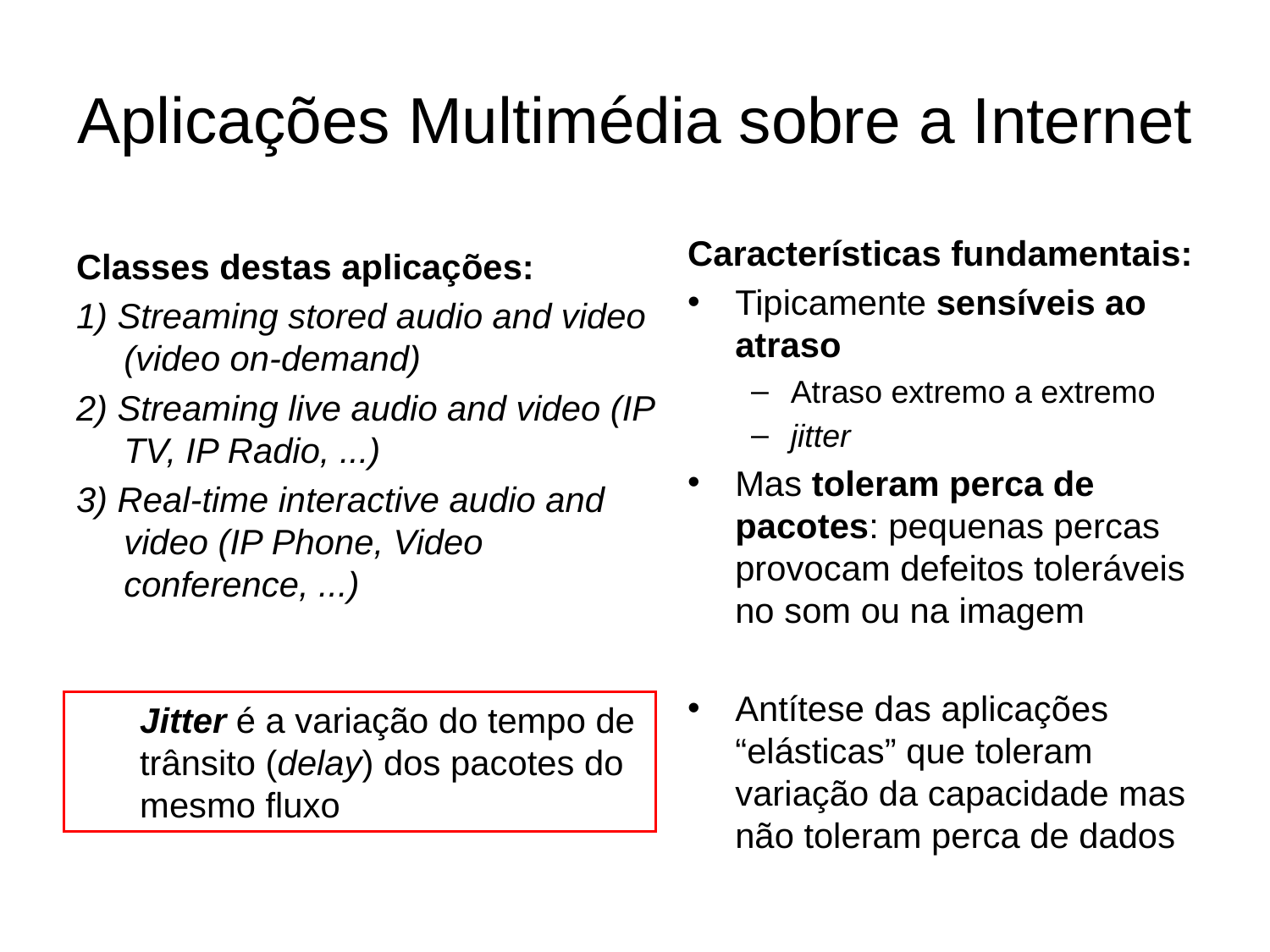

# Aplicações Multimédia sobre a Internet
Características fundamentais:
Tipicamente sensíveis ao atraso
Atraso extremo a extremo
jitter
Mas toleram perca de pacotes: pequenas percas provocam defeitos toleráveis no som ou na imagem

Antítese das aplicações “elásticas” que toleram variação da capacidade mas não toleram perca de dados
Classes destas aplicações:
1) Streaming stored audio and video (video on-demand)
2) Streaming live audio and video (IP TV, IP Radio, ...)
3) Real-time interactive audio and video (IP Phone, Video conference, ...)
Jitter é a variação do tempo de trânsito (delay) dos pacotes do mesmo fluxo